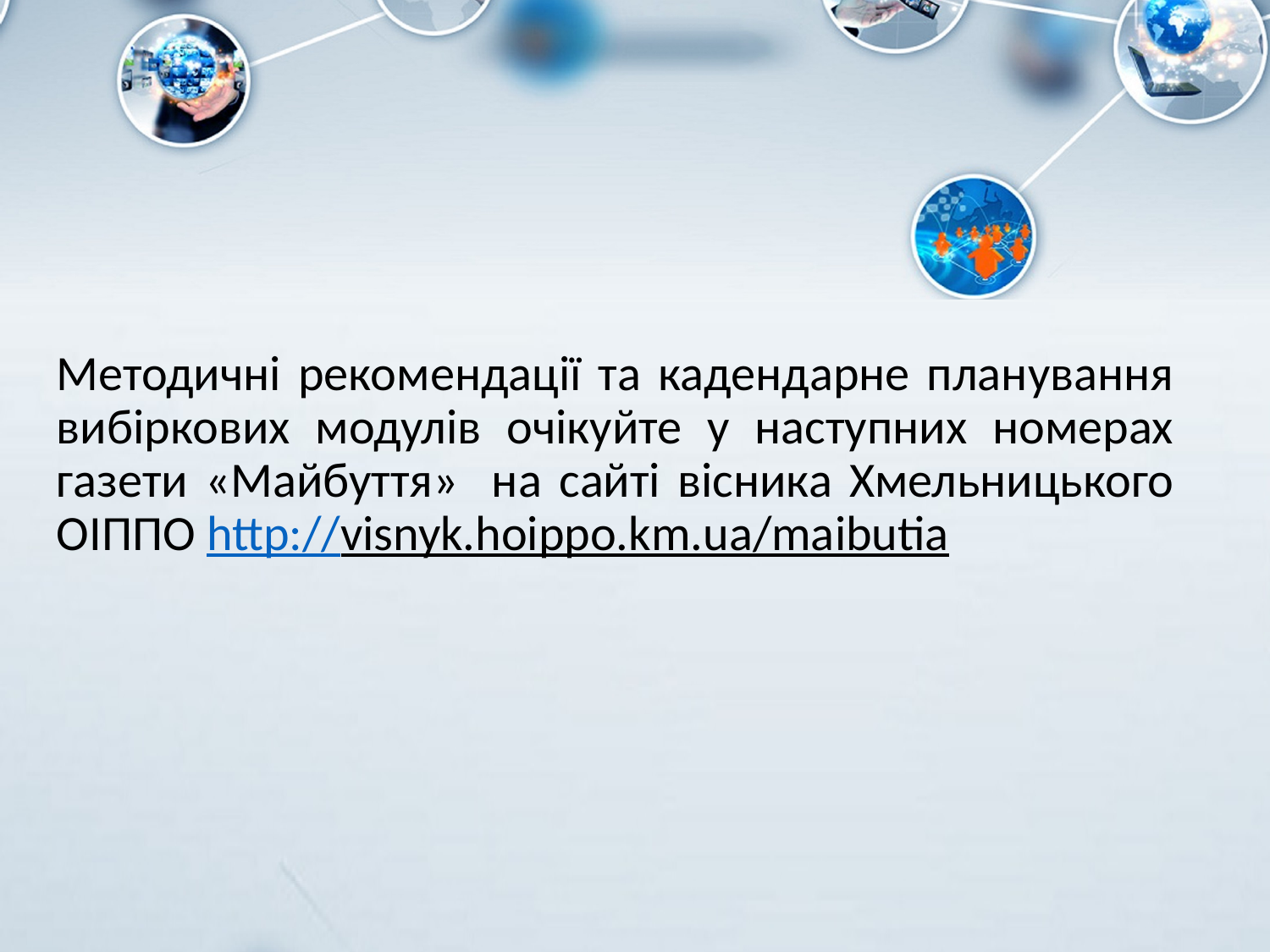

Методичні рекомендації та кадендарне планування вибіркових модулів очікуйте у наступних номерах газети «Майбуття»  на сайті вісника Хмельницького ОІППО http://visnyk.hoippo.km.ua/maibutia